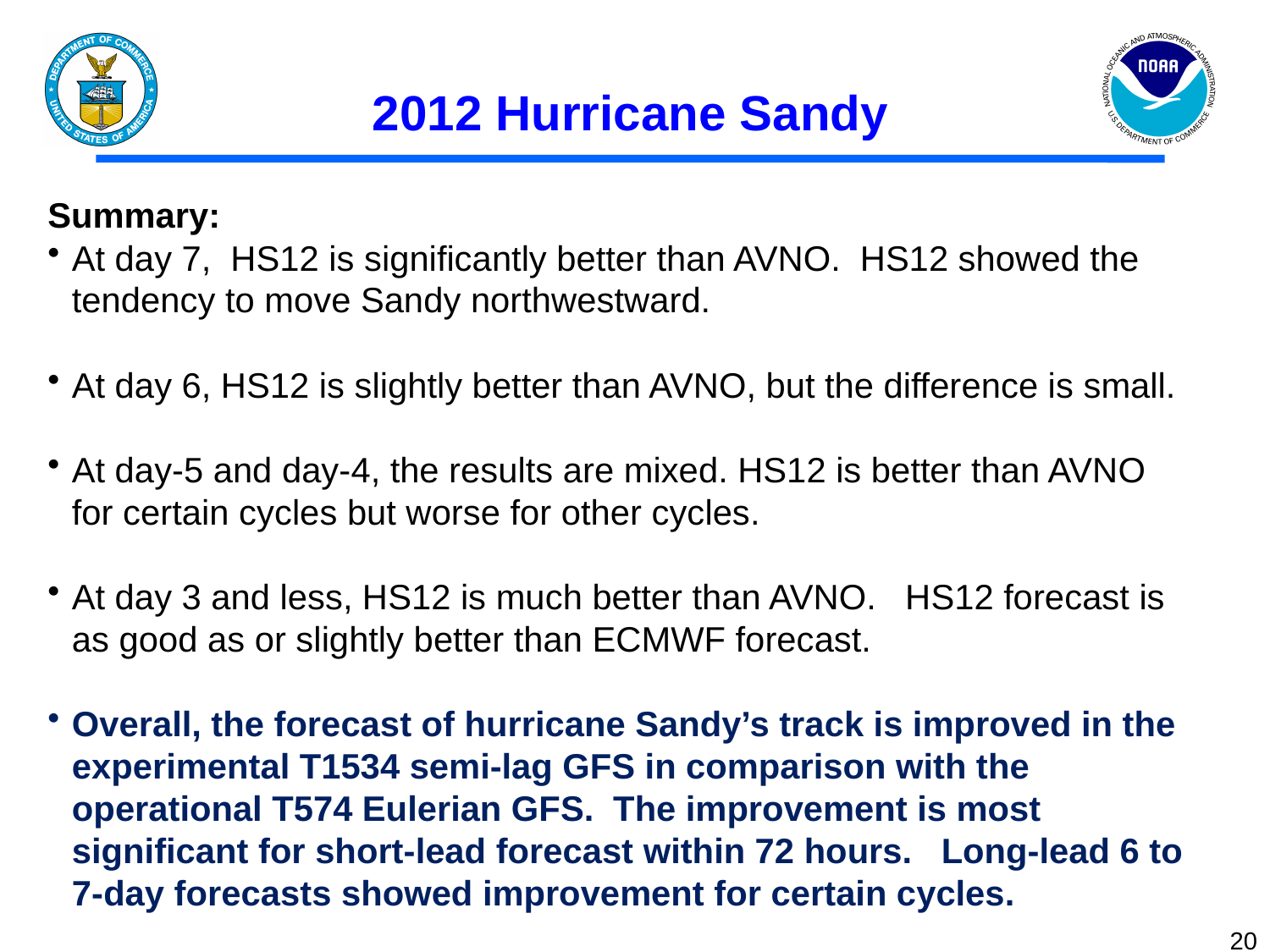

2012 Hurricane Sandy
Summary:
At day 7,  HS12 is significantly better than AVNO.  HS12 showed the tendency to move Sandy northwestward.

At day 6, HS12 is slightly better than AVNO, but the difference is small.

At day-5 and day-4, the results are mixed. HS12 is better than AVNO for certain cycles but worse for other cycles.

At day 3 and less, HS12 is much better than AVNO.   HS12 forecast is as good as or slightly better than ECMWF forecast.

Overall, the forecast of hurricane Sandy’s track is improved in the experimental T1534 semi-lag GFS in comparison with the operational T574 Eulerian GFS.  The improvement is most significant for short-lead forecast within 72 hours.   Long-lead 6 to 7-day forecasts showed improvement for certain cycles.
20